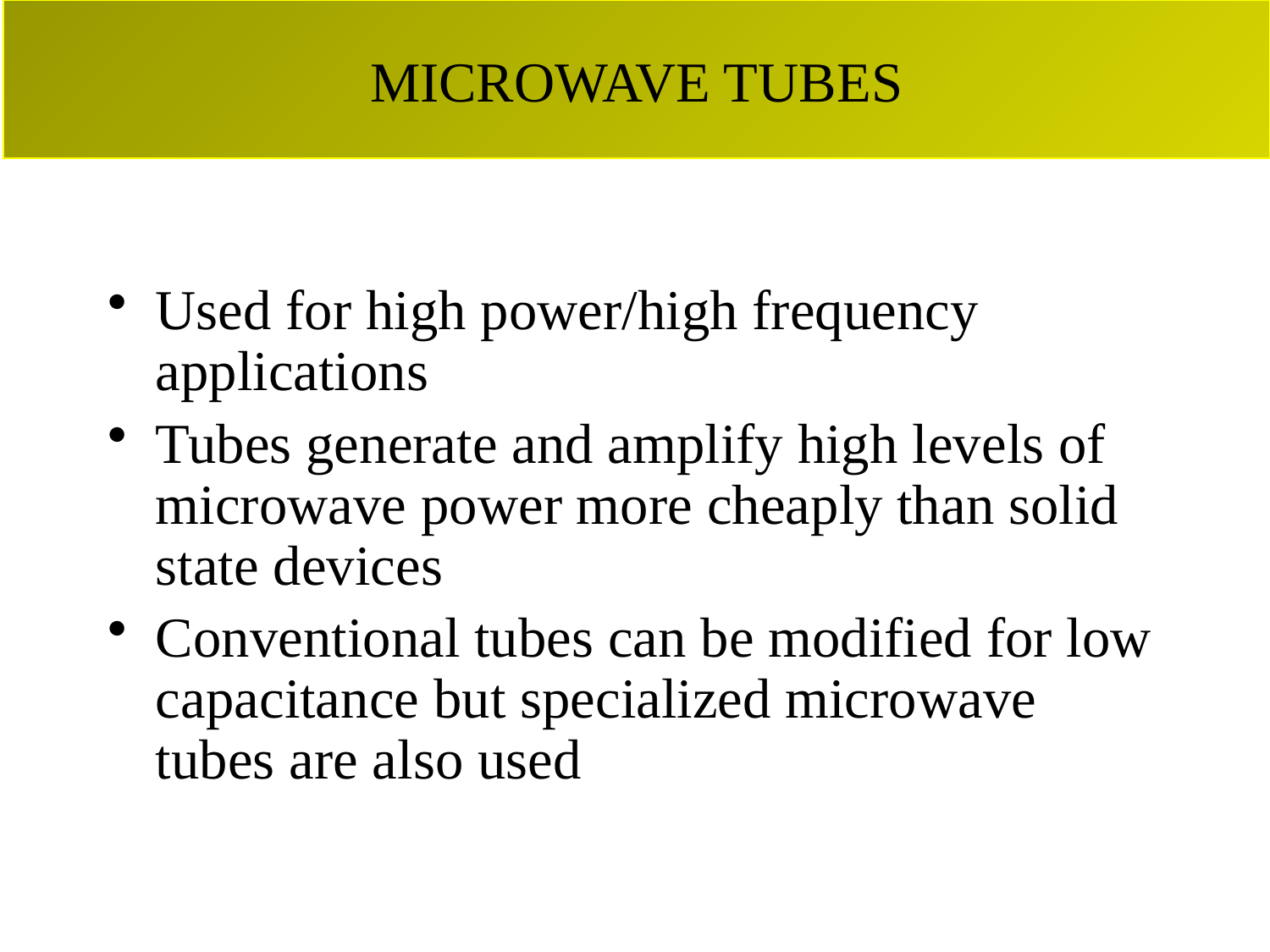

# MICROWAVE TUBES
Used for high power/high frequency applications
Tubes generate and amplify high levels of microwave power more cheaply than solid state devices
Conventional tubes can be modified for low capacitance but specialized microwave tubes are also used